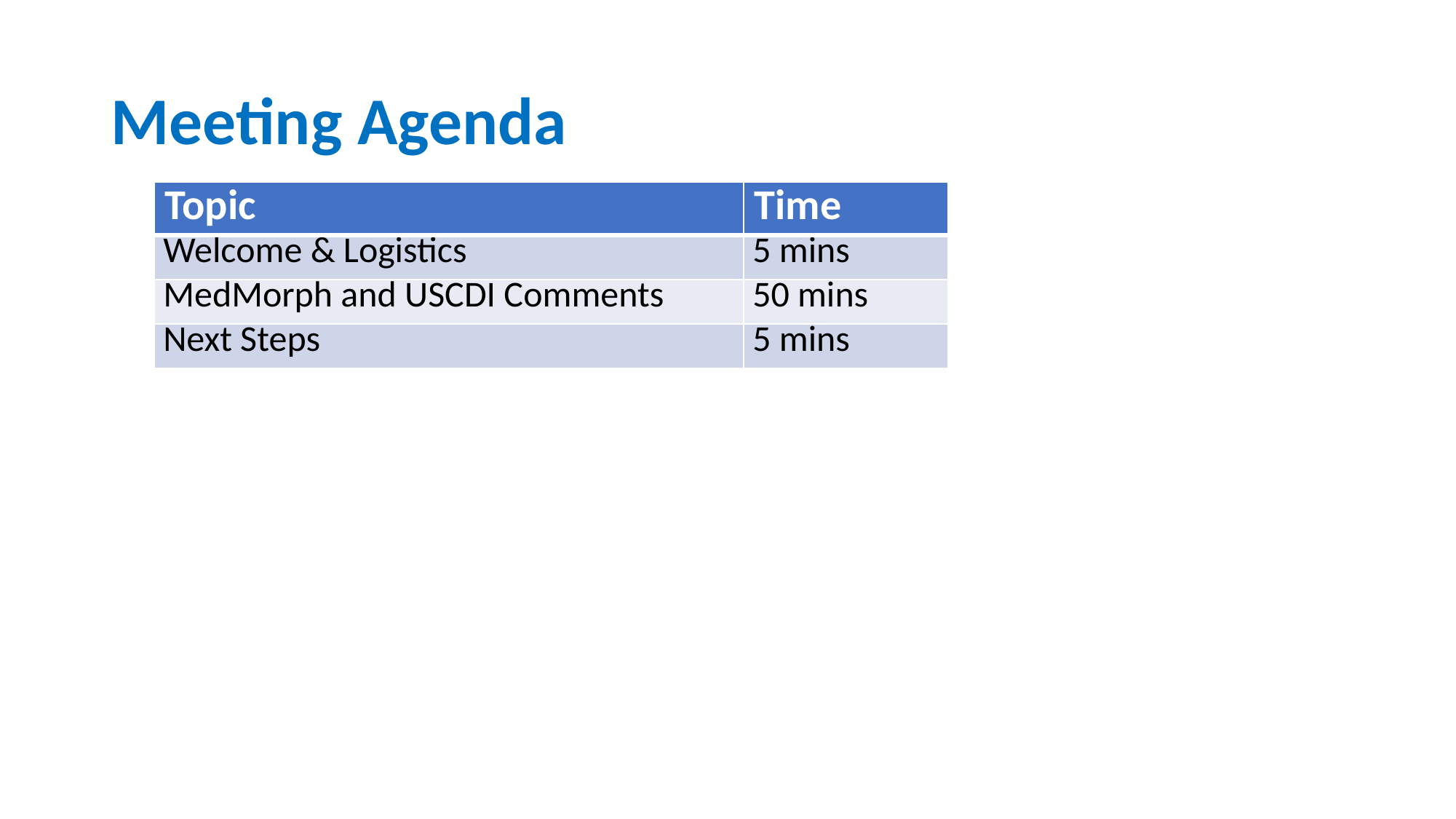

# Meeting Agenda
| Topic | Time |
| --- | --- |
| Welcome & Logistics | 5 mins |
| MedMorph and USCDI Comments | 50 mins |
| Next Steps | 5 mins |